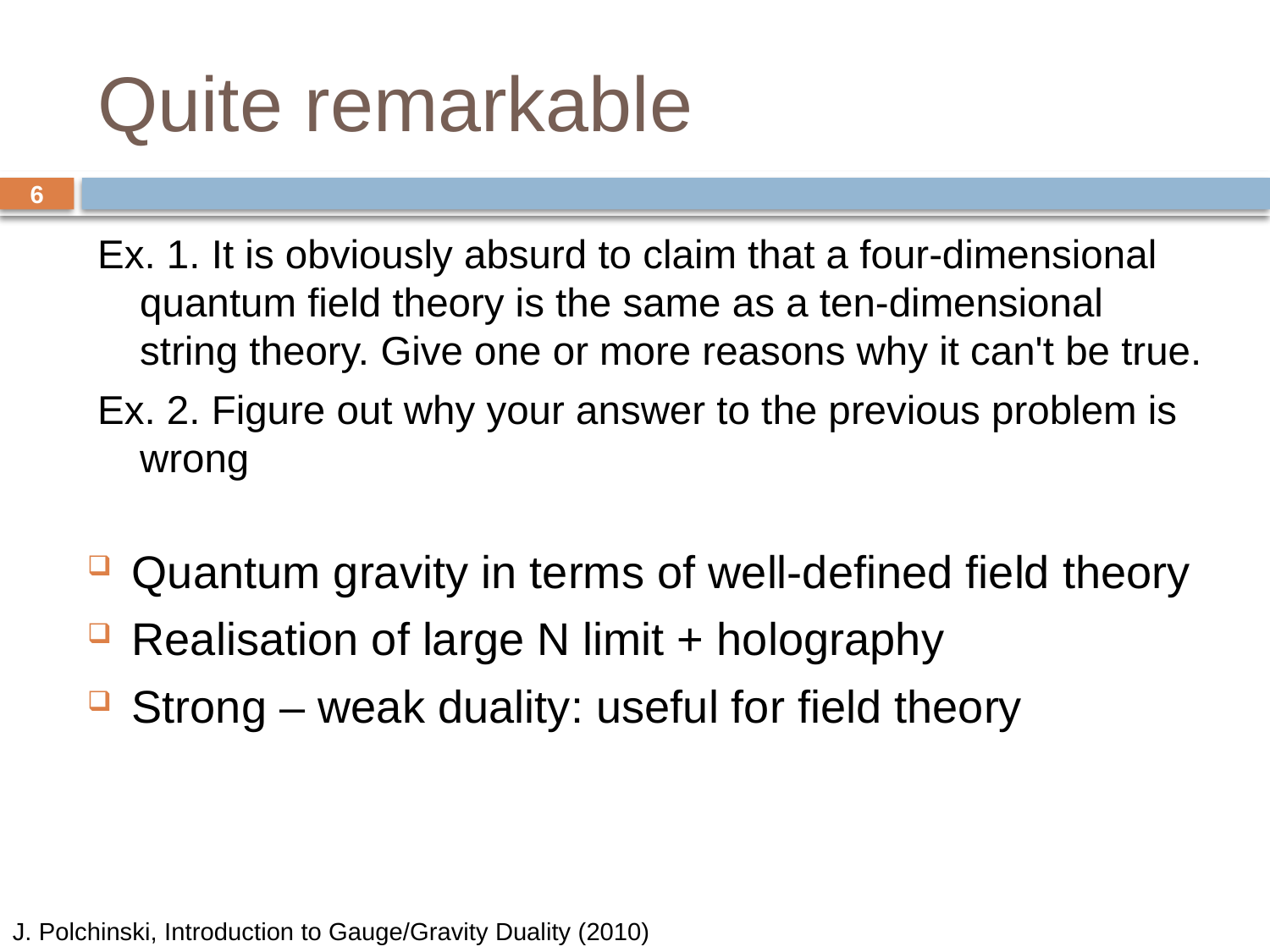

# Quite remarkable
6
Ex. 1. It is obviously absurd to claim that a four-dimensional quantum field theory is the same as a ten-dimensional string theory. Give one or more reasons why it can't be true.
Ex. 2. Figure out why your answer to the previous problem is wrong
Quantum gravity in terms of well-defined field theory
Realisation of large N limit + holography
Strong – weak duality: useful for field theory
J. Polchinski, Introduction to Gauge/Gravity Duality (2010)